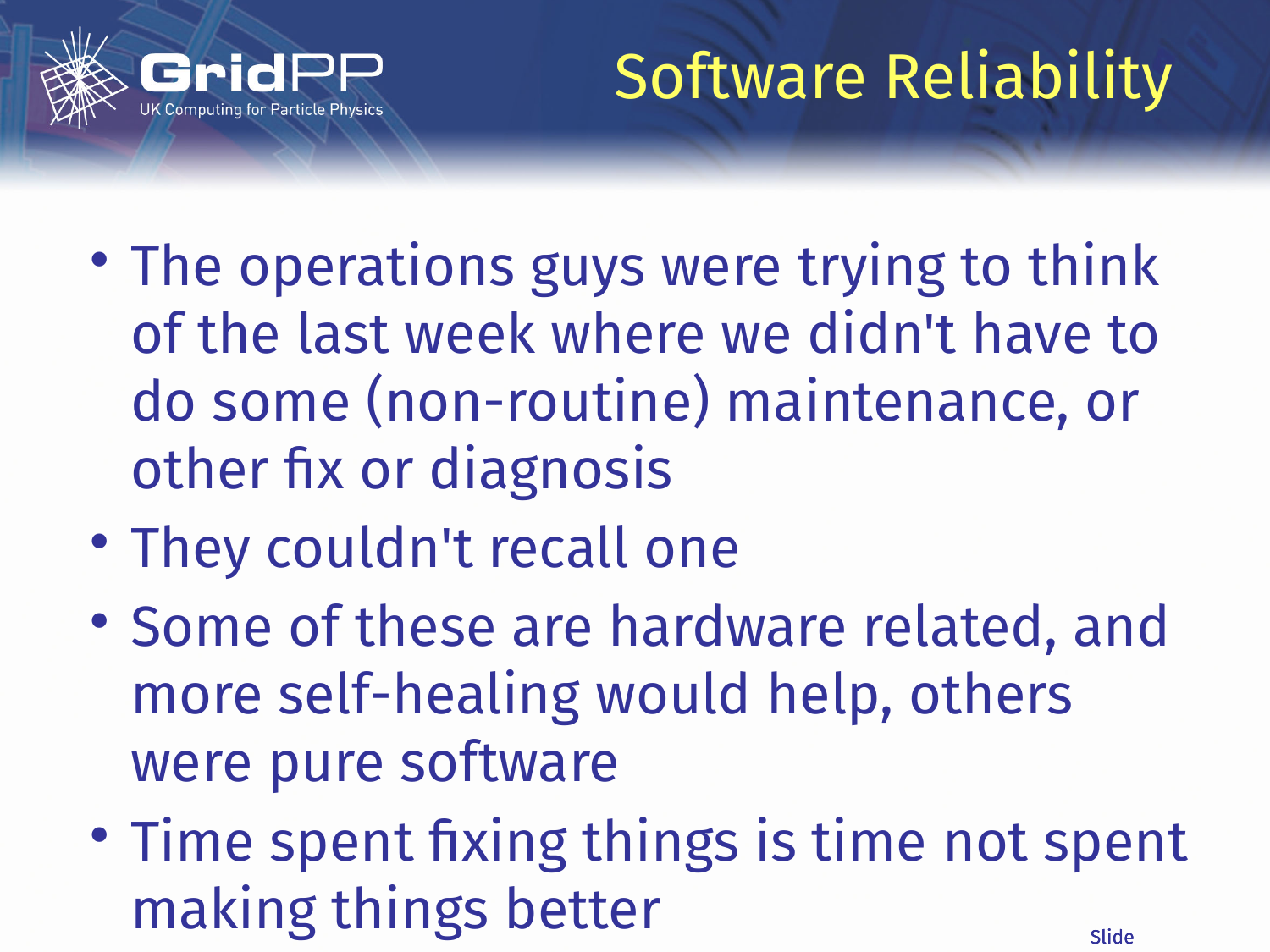

# Software Reliability
The operations guys were trying to think of the last week where we didn't have to do some (non-routine) maintenance, or other fix or diagnosis
They couldn't recall one
Some of these are hardware related, and more self-healing would help, others were pure software
Time spent fixing things is time not spent making things better